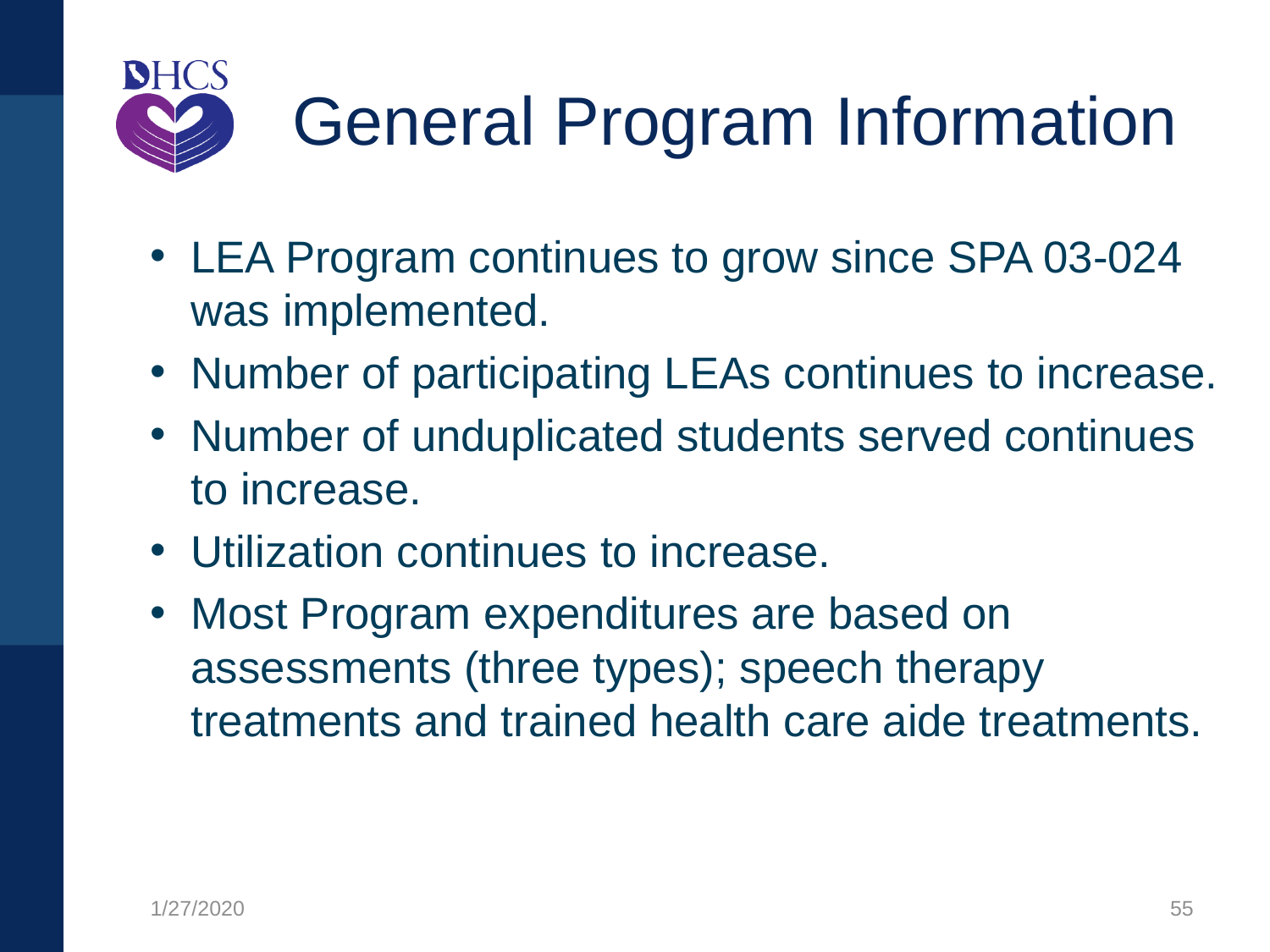

# General Program Information
LEA Program continues to grow since SPA 03-024 was implemented.
Number of participating LEAs continues to increase.
Number of unduplicated students served continues to increase.
Utilization continues to increase.
Most Program expenditures are based on assessments (three types); speech therapy treatments and trained health care aide treatments.

1/27/2020
55